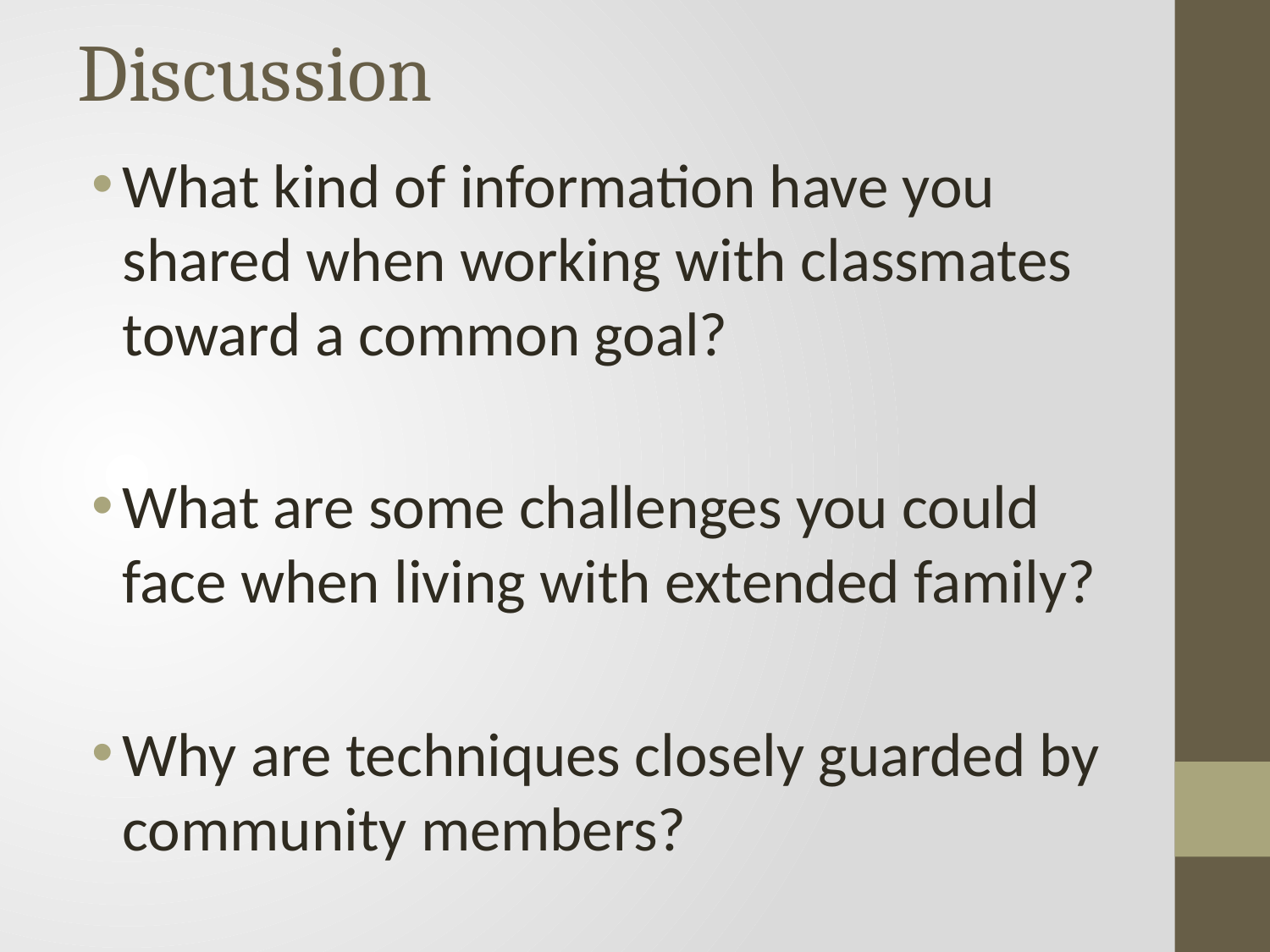

# Discussion
What kind of information have you shared when working with classmates toward a common goal?

What are some challenges you could face when living with extended family?

Why are techniques closely guarded by community members?